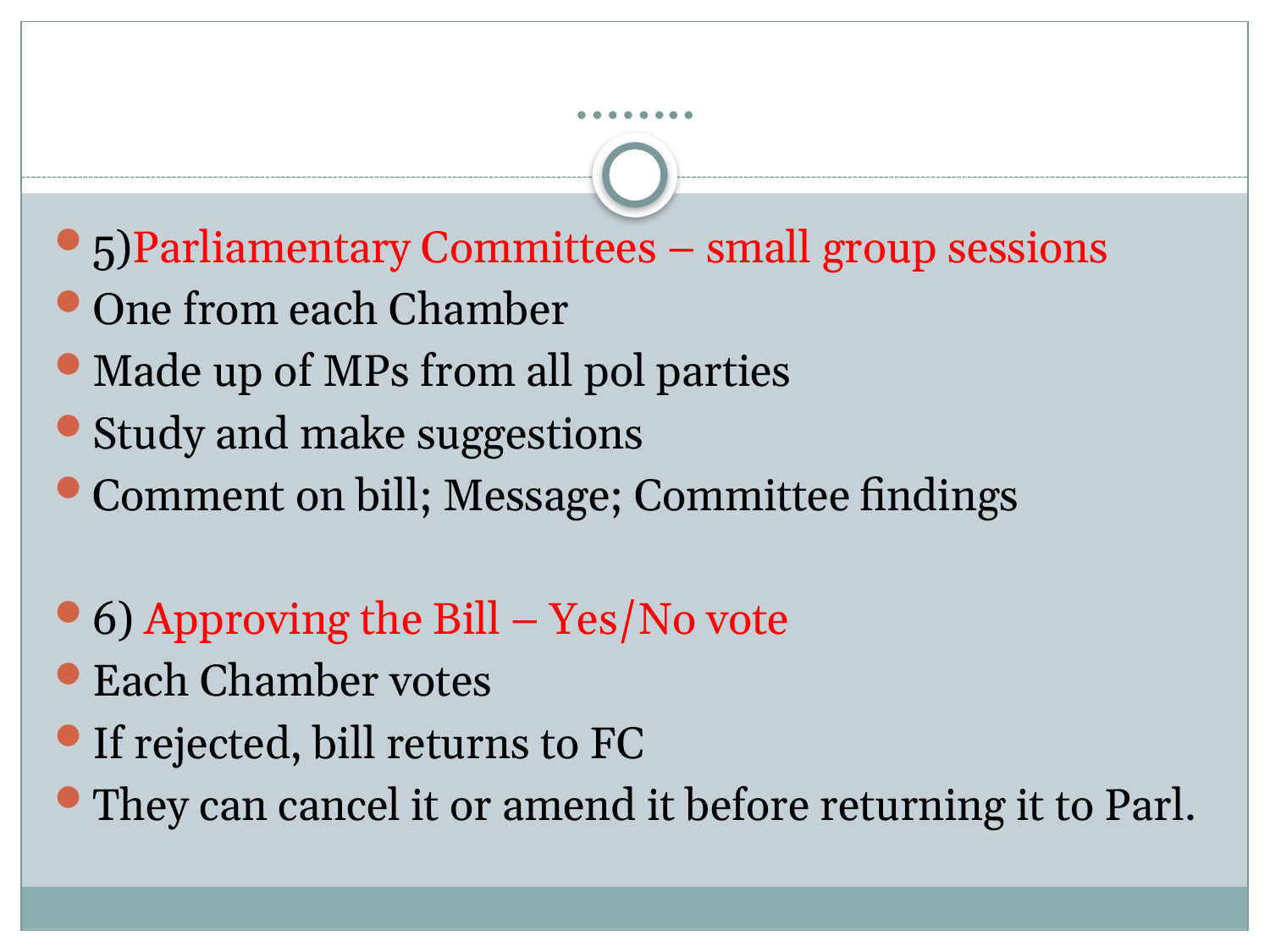

# ……..
5)Parliamentary Committees – small group sessions
One from each Chamber
Made up of MPs from all pol parties
Study and make suggestions
Comment on bill; Message; Committee findings

6) Approving the Bill – Yes/No vote
Each Chamber votes
If rejected, bill returns to FC
They can cancel it or amend it before returning it to Parl.